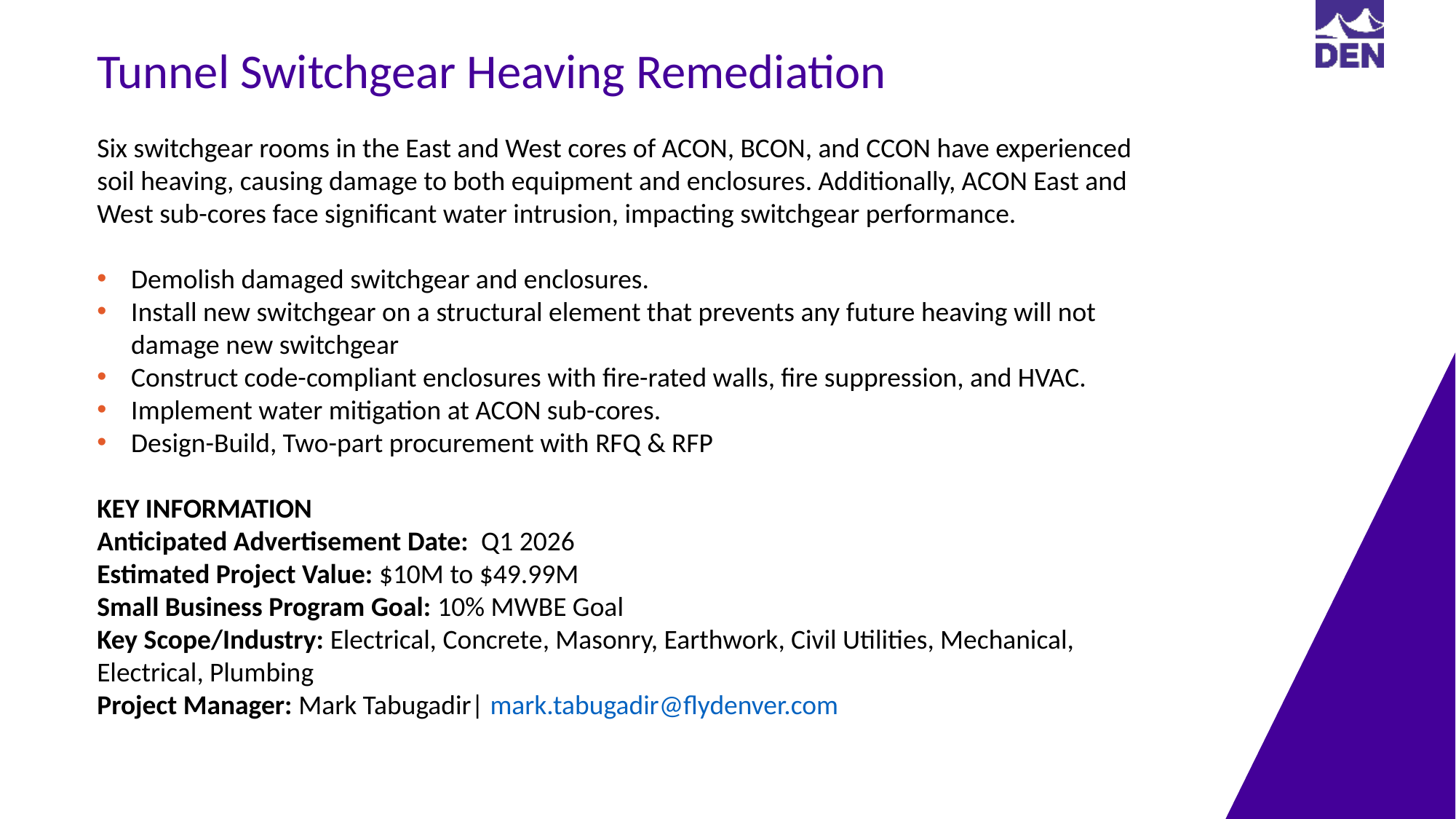

Tunnel Switchgear Heaving Remediation
Six switchgear rooms in the East and West cores of ACON, BCON, and CCON have experienced soil heaving, causing damage to both equipment and enclosures. Additionally, ACON East and West sub-cores face significant water intrusion, impacting switchgear performance.

Demolish damaged switchgear and enclosures.
Install new switchgear on a structural element that prevents any future heaving will not damage new switchgear
Construct code-compliant enclosures with fire-rated walls, fire suppression, and HVAC.
Implement water mitigation at ACON sub-cores.
Design-Build, Two-part procurement with RFQ & RFP

KEY INFORMATION
Anticipated Advertisement Date:  Q1 2026
Estimated Project Value: $10M to $49.99M
Small Business Program Goal: 10% MWBE Goal
Key Scope/Industry: Electrical, Concrete, Masonry, Earthwork, Civil Utilities, Mechanical, Electrical, Plumbing
Project Manager: Mark Tabugadir| mark.tabugadir@flydenver.com